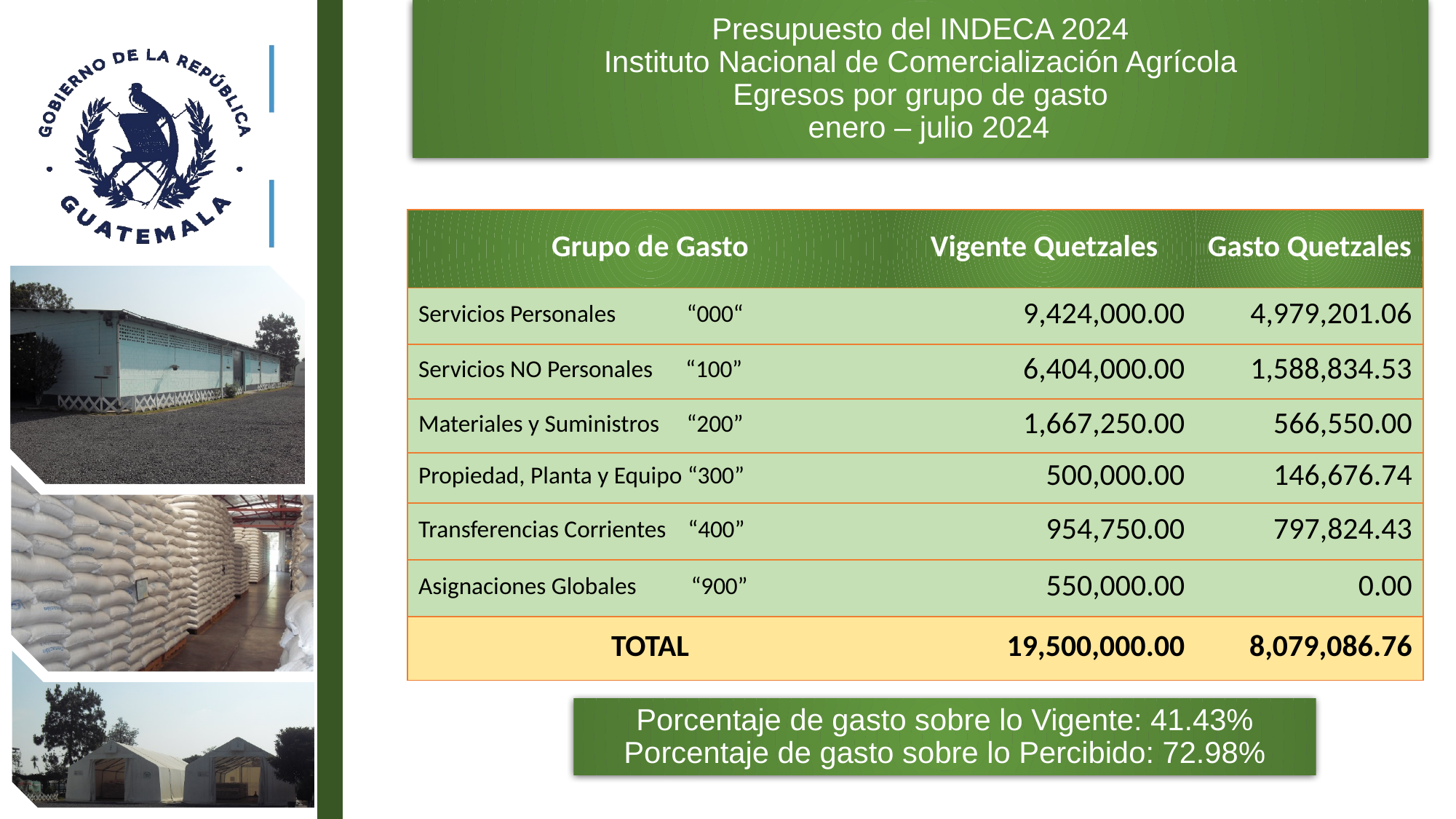

# Presupuesto del INDECA 2024 Instituto Nacional de Comercialización Agrícola Egresos por grupo de gasto enero – julio 2024
| Grupo de Gasto | Vigente Quetzales | Gasto Quetzales |
| --- | --- | --- |
| Servicios Personales “000“ | 9,424,000.00 | 4,979,201.06 |
| Servicios NO Personales “100” | 6,404,000.00 | 1,588,834.53 |
| Materiales y Suministros “200” | 1,667,250.00 | 566,550.00 |
| Propiedad, Planta y Equipo “300” | 500,000.00 | 146,676.74 |
| Transferencias Corrientes “400” | 954,750.00 | 797,824.43 |
| Asignaciones Globales “900” | 550,000.00 | 0.00 |
| TOTAL | 19,500,000.00 | 8,079,086.76 |
Porcentaje de gasto sobre lo Vigente: 41.43%
Porcentaje de gasto sobre lo Percibido: 72.98%
10